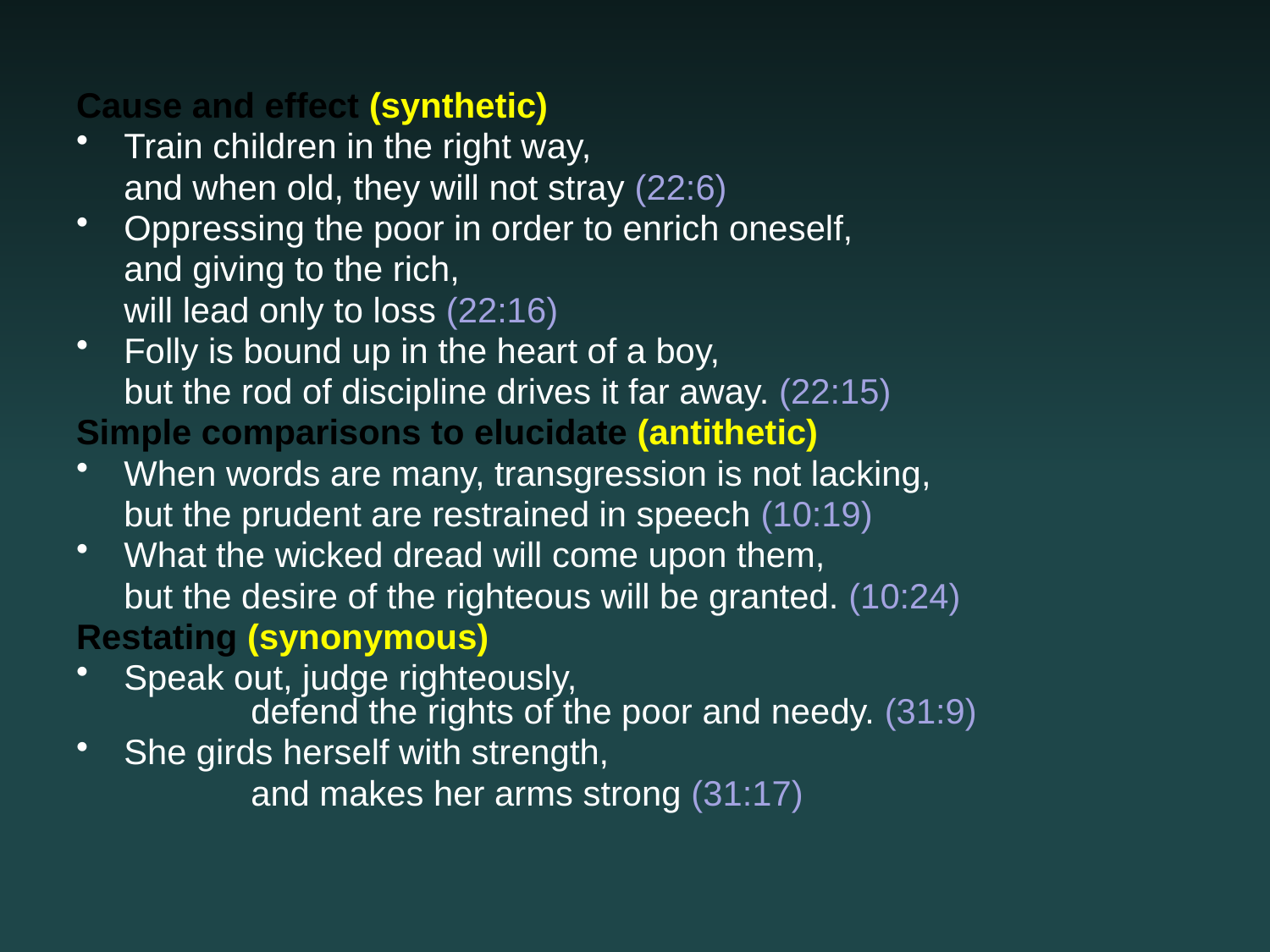

Cause and effect (synthetic)
Train children in the right way,
	and when old, they will not stray (22:6)
Oppressing the poor in order to enrich oneself,
	and giving to the rich,
	will lead only to loss (22:16)
Folly is bound up in the heart of a boy,
	but the rod of discipline drives it far away. (22:15)
Simple comparisons to elucidate (antithetic)
When words are many, transgression is not lacking,
	but the prudent are restrained in speech (10:19)
What the wicked dread will come upon them,
	but the desire of the righteous will be granted. (10:24)
Restating (synonymous)
Speak out, judge righteously,
	defend the rights of the poor and needy. (31:9)
She girds herself with strength,
		and makes her arms strong (31:17)